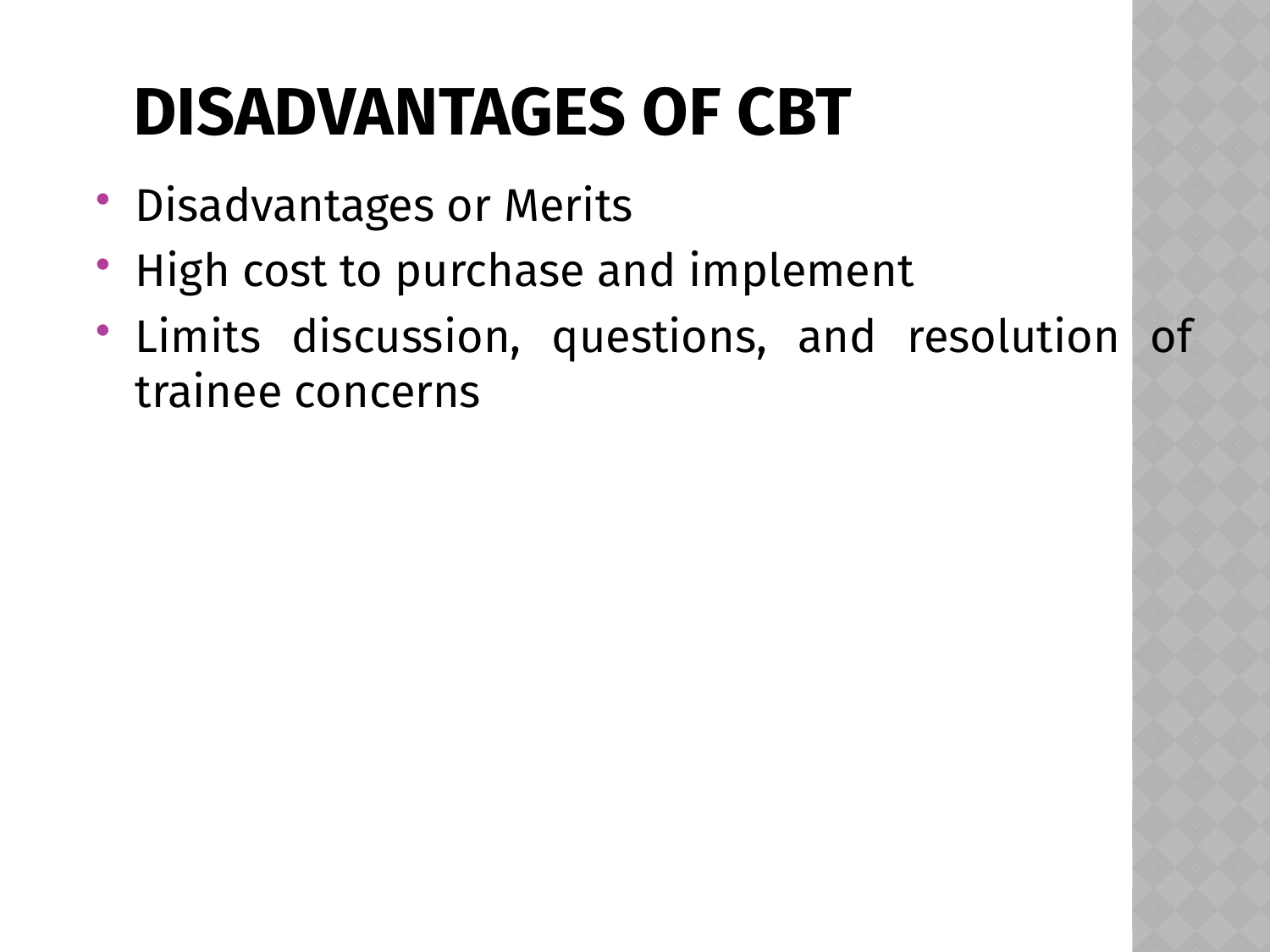

# Disadvantages of CBT
Disadvantages or Merits
High cost to purchase and implement
Limits discussion, questions, and resolution of trainee concerns